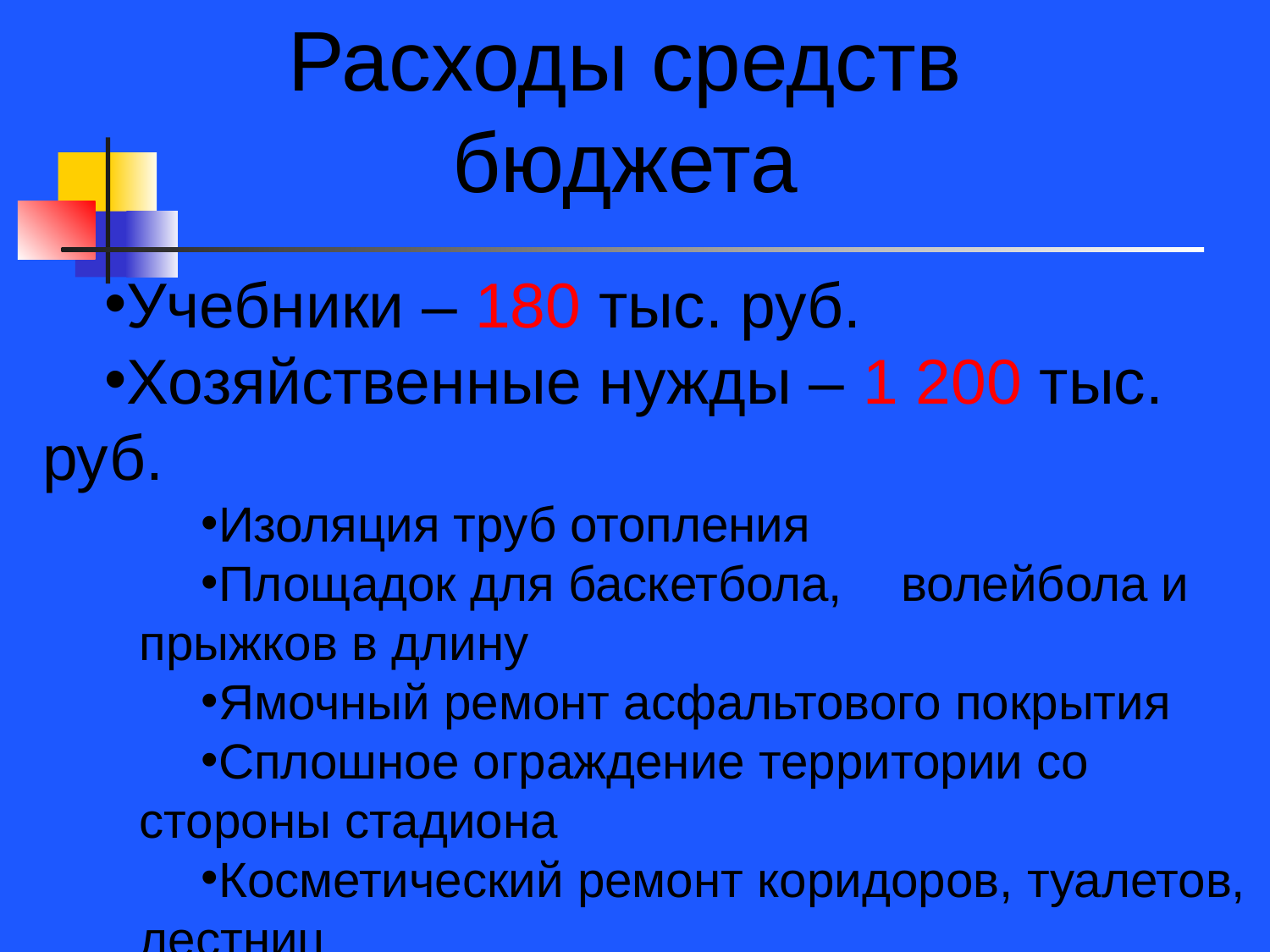

Расходы средств бюджета
Учебники – 180 тыс. руб.
Хозяйственные нужды – 1 200 тыс. руб.
Изоляция труб отопления
Площадок для баскетбола,  	волейбола и прыжков в длину
Ямочный ремонт асфальтового покрытия
Сплошное ограждение территории со 	стороны стадиона
Косметический ремонт коридоров, туалетов, лестниц
Спортивный зал в пристрое